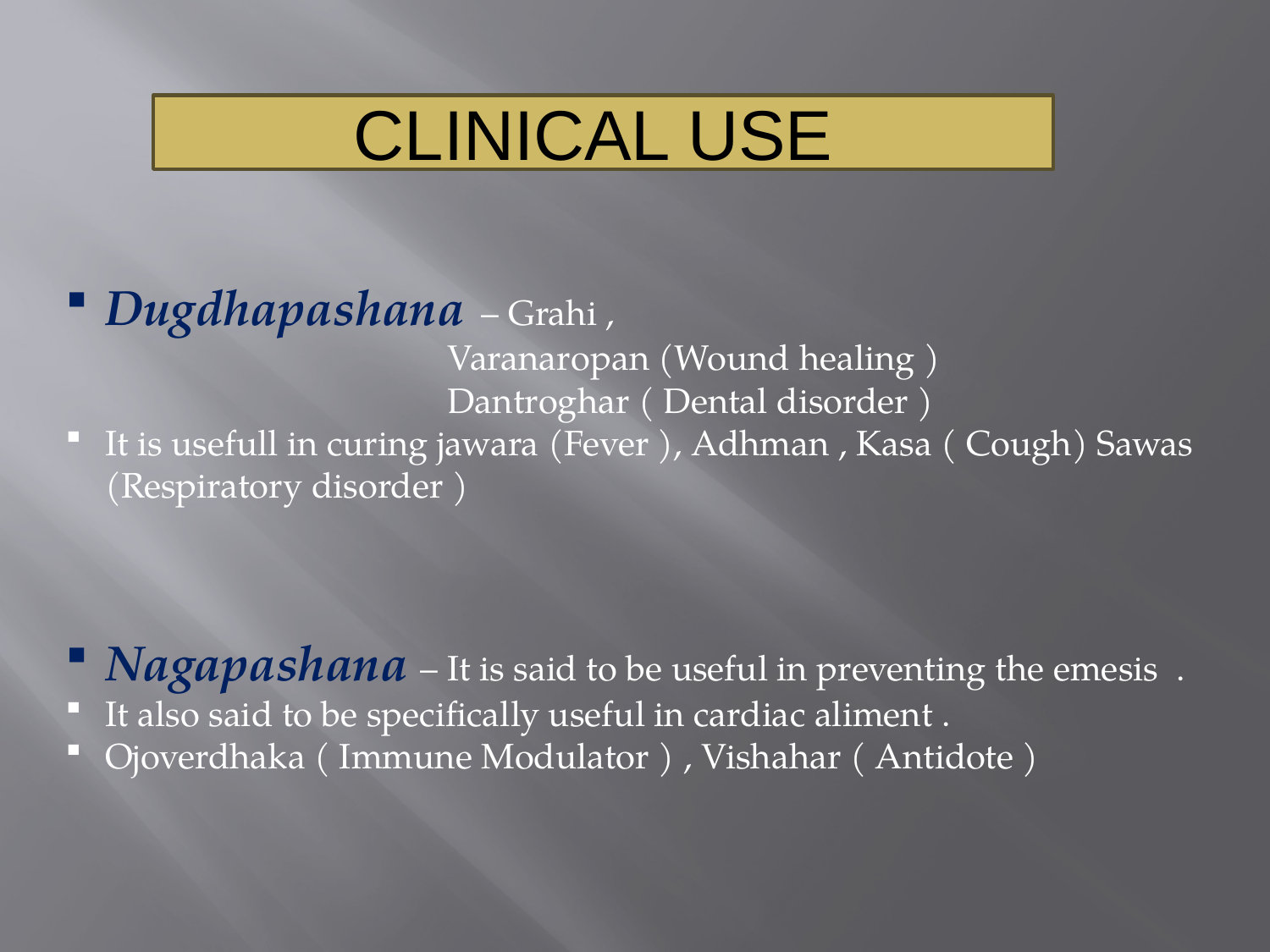

CLINICAL USE
Dugdhapashana – Grahi ,
                                           Varanaropan (Wound healing )
                                           Dantroghar ( Dental disorder )
It is usefull in curing jawara (Fever ), Adhman , Kasa ( Cough) Sawas  (Respiratory disorder )

Nagapashana – It is said to be useful in preventing the emesis  .
It also said to be specifically useful in cardiac aliment .
Ojoverdhaka ( Immune Modulator ) , Vishahar ( Antidote )